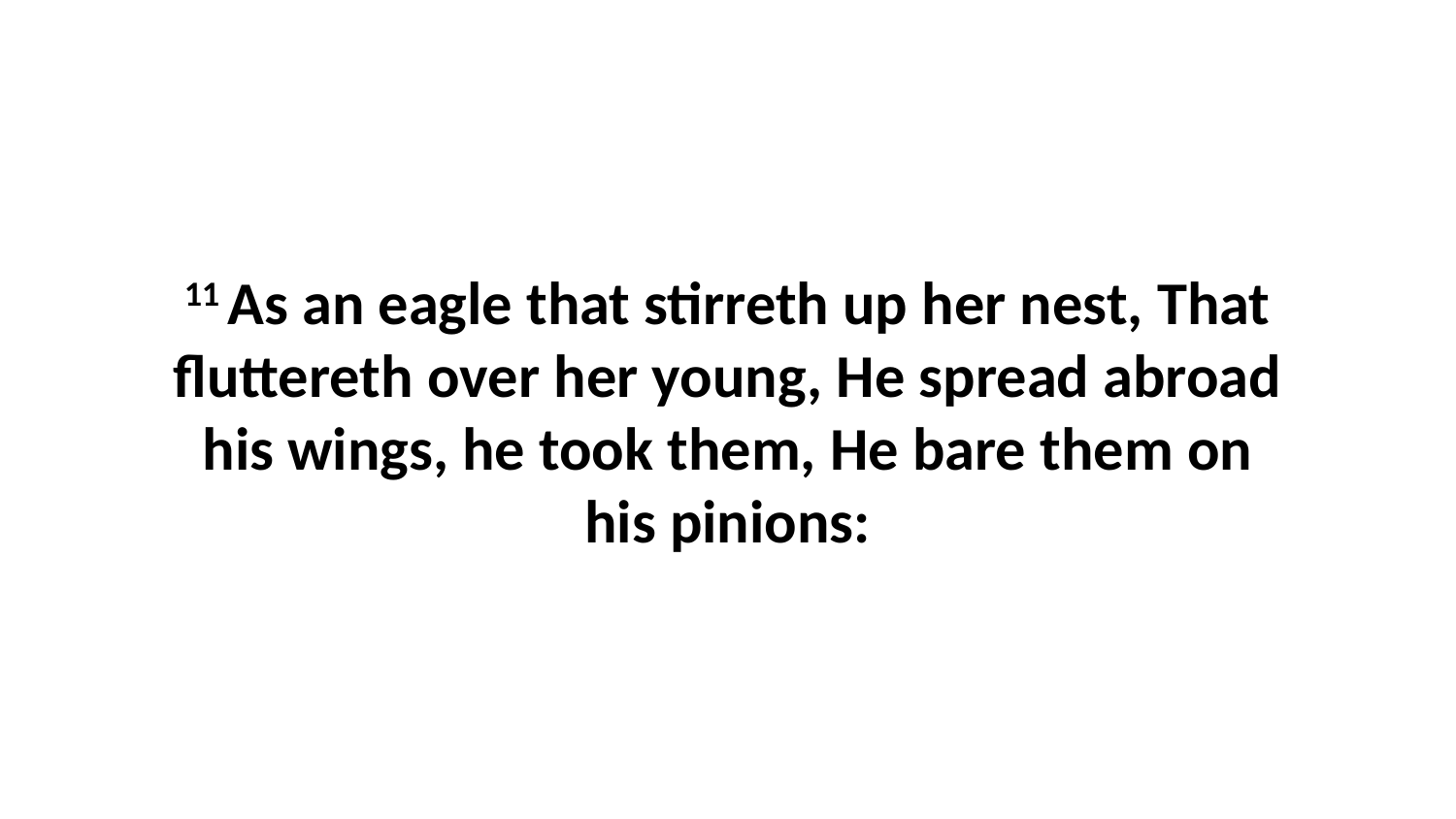

11 As an eagle that stirreth up her nest, That fluttereth over her young, He spread abroad his wings, he took them, He bare them on his pinions: